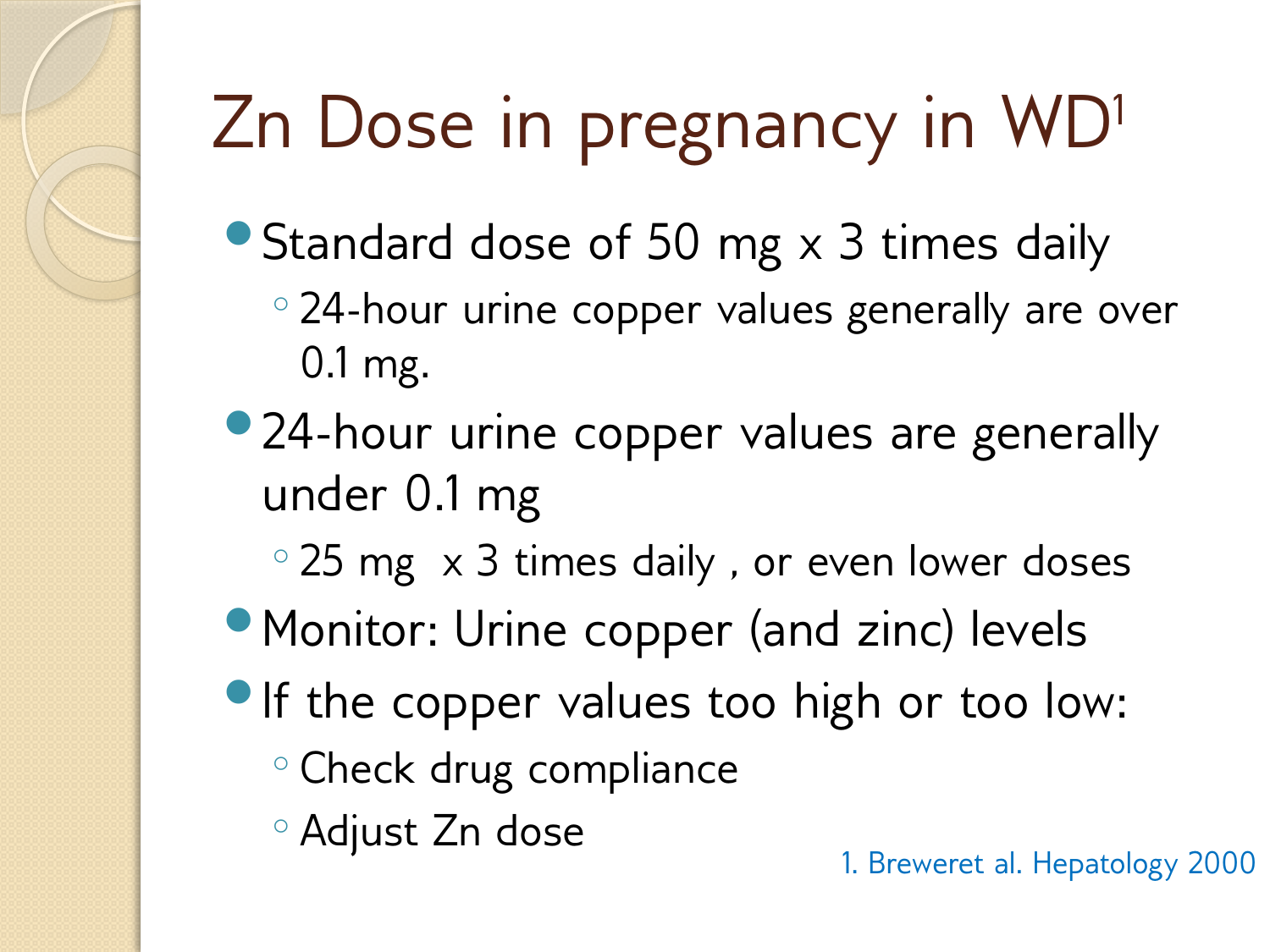

# Zn Dose in pregnancy in WD1
Standard dose of 50 mg x 3 times daily
24-hour urine copper values generally are over 0.1 mg.
24-hour urine copper values are generally under 0.1 mg
25 mg  x 3 times daily , or even lower doses
Monitor: Urine copper (and zinc) levels
If the copper values too high or too low:
Check drug compliance
Adjust Zn dose
1. Breweret al. Hepatology 2000